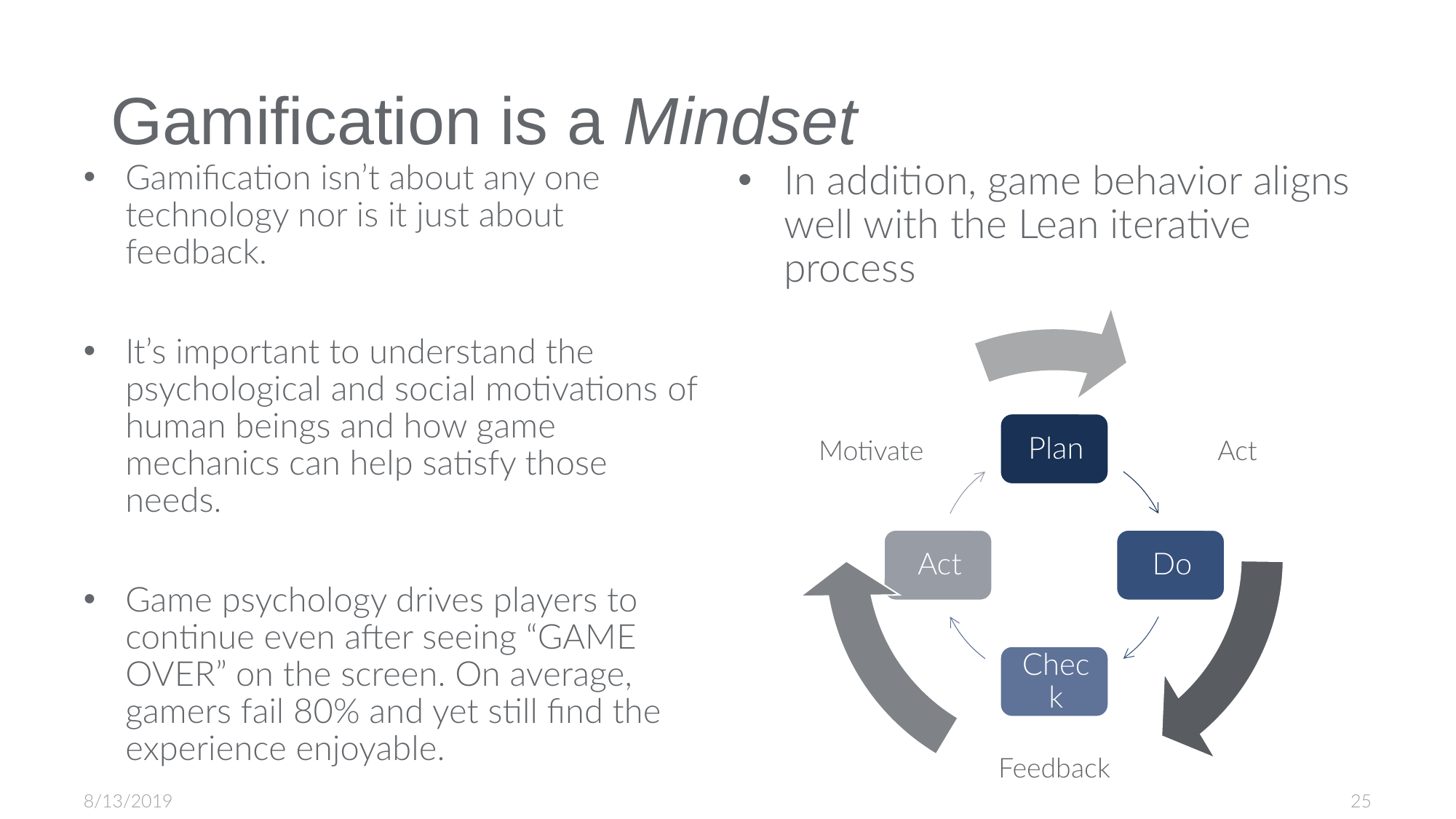

# Gamification is a Mindset
Gamification isn’t about any one technology nor is it just about feedback.

It’s important to understand the psychological and social motivations of human beings and how game mechanics can help satisfy those needs.

Game psychology drives players to continue even after seeing “GAME OVER” on the screen. On average, gamers fail 80% and yet still find the experience enjoyable.
In addition, game behavior aligns well with the Lean iterative process

Act
Feedback
Motivate
Plan
Do
Check
Act
8/13/2019
25